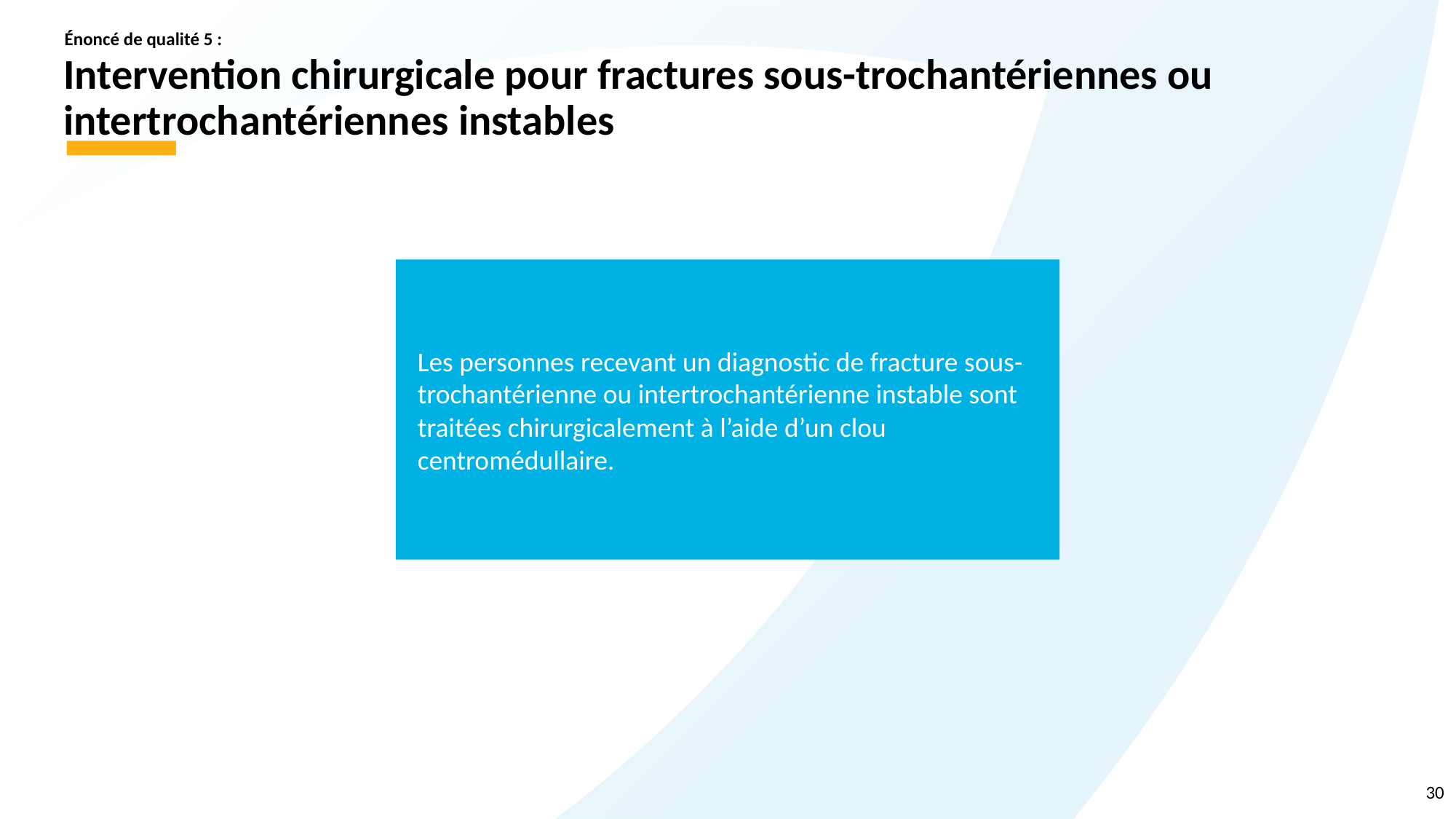

Énoncé de qualité 5 :
# Intervention chirurgicale pour fractures sous-trochantériennes ou intertrochantériennes instables
Les personnes recevant un diagnostic de fracture sous-trochantérienne ou intertrochantérienne instable sont traitées chirurgicalement à l’aide d’un clou centromédullaire.
30